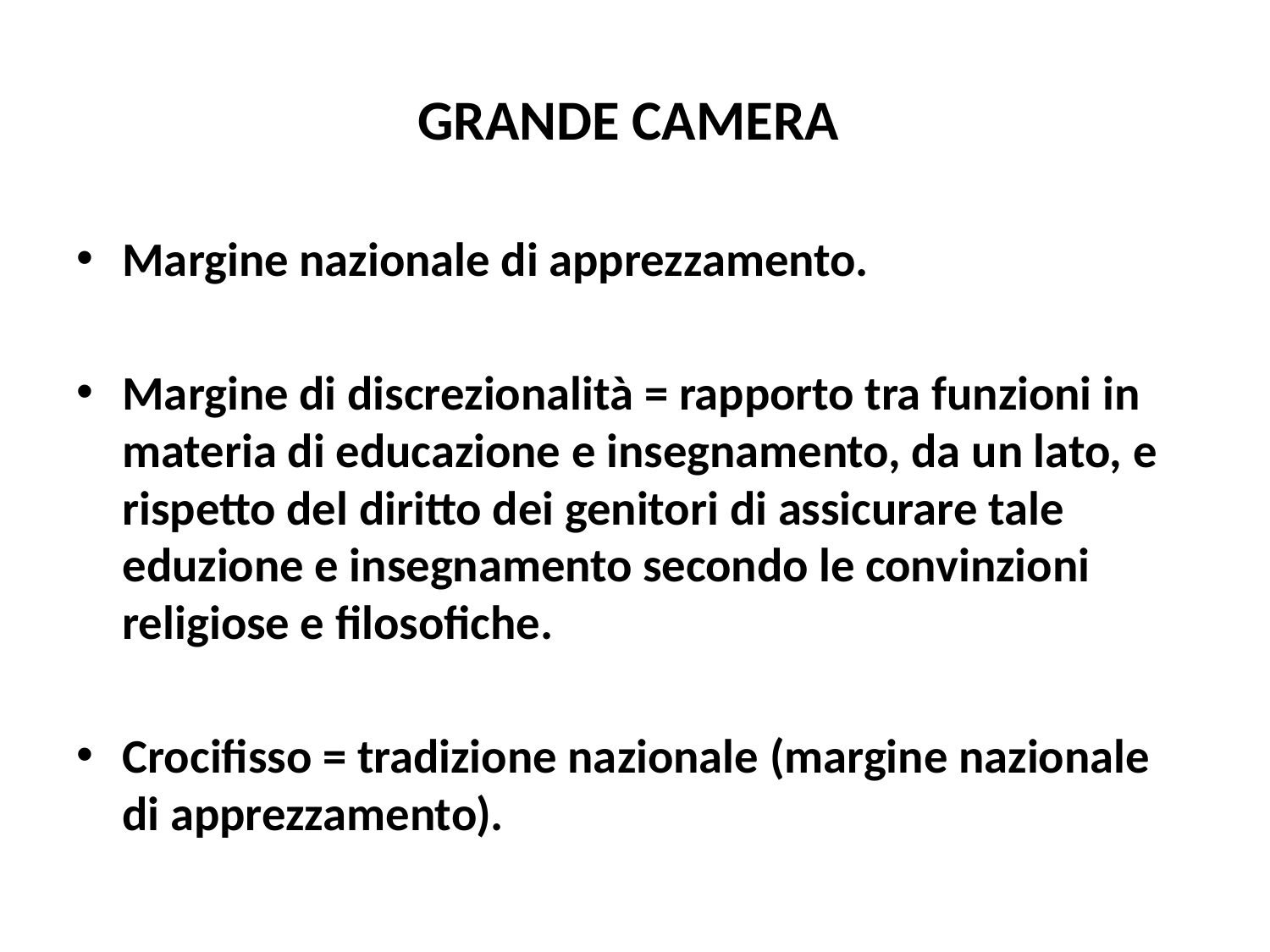

# GRANDE CAMERA
Margine nazionale di apprezzamento.

Margine di discrezionalità = rapporto tra funzioni in materia di educazione e insegnamento, da un lato, e rispetto del diritto dei genitori di assicurare tale eduzione e insegnamento secondo le convinzioni religiose e filosofiche.

Crocifisso = tradizione nazionale (margine nazionale di apprezzamento).